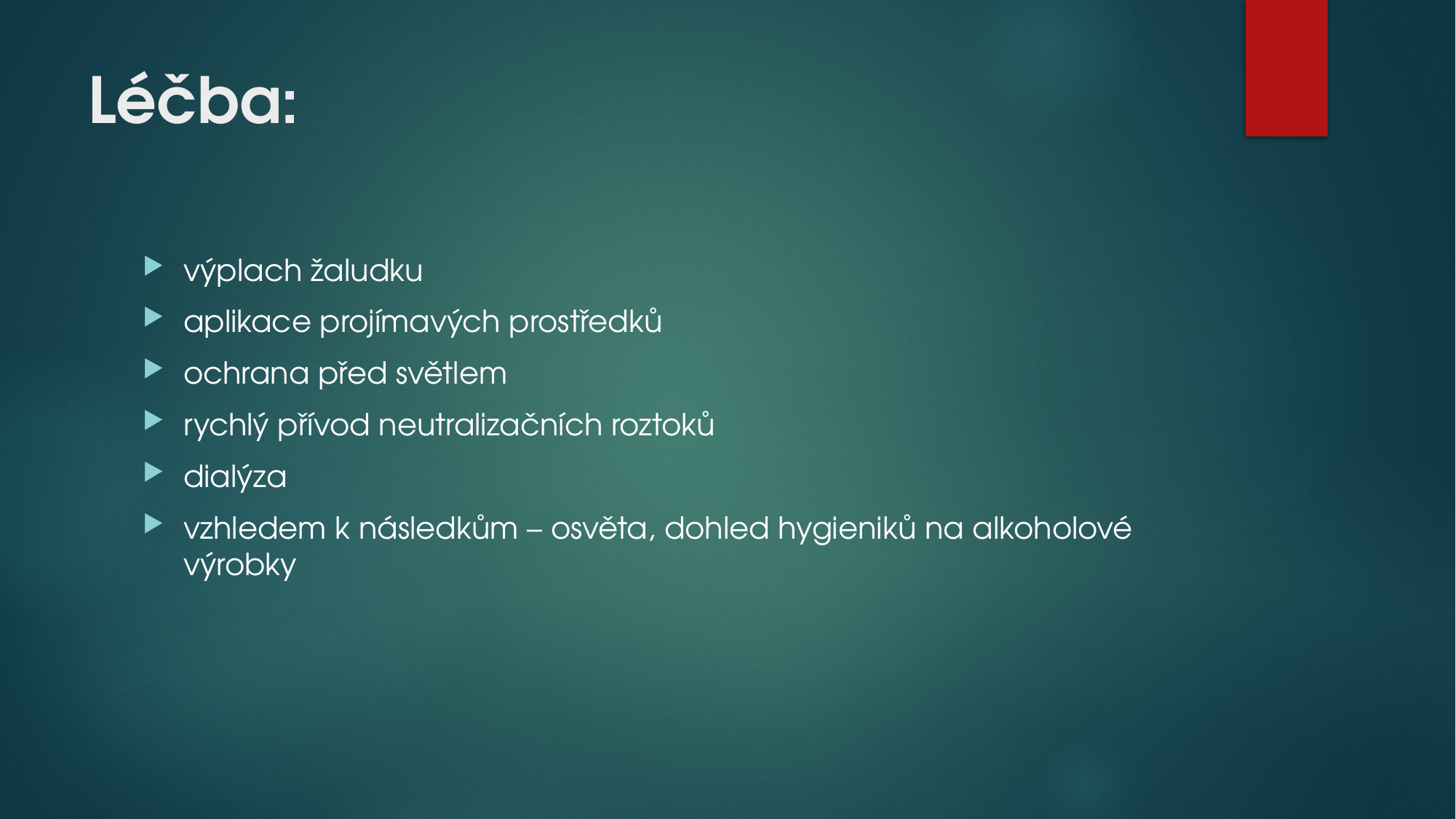

# Léčba:
výplach žaludku
aplikace projímavých prostředků
ochrana před světlem
rychlý přívod neutralizačních roztoků
dialýza
vzhledem k následkům – osvěta, dohled hygieniků na alkoholové výrobky